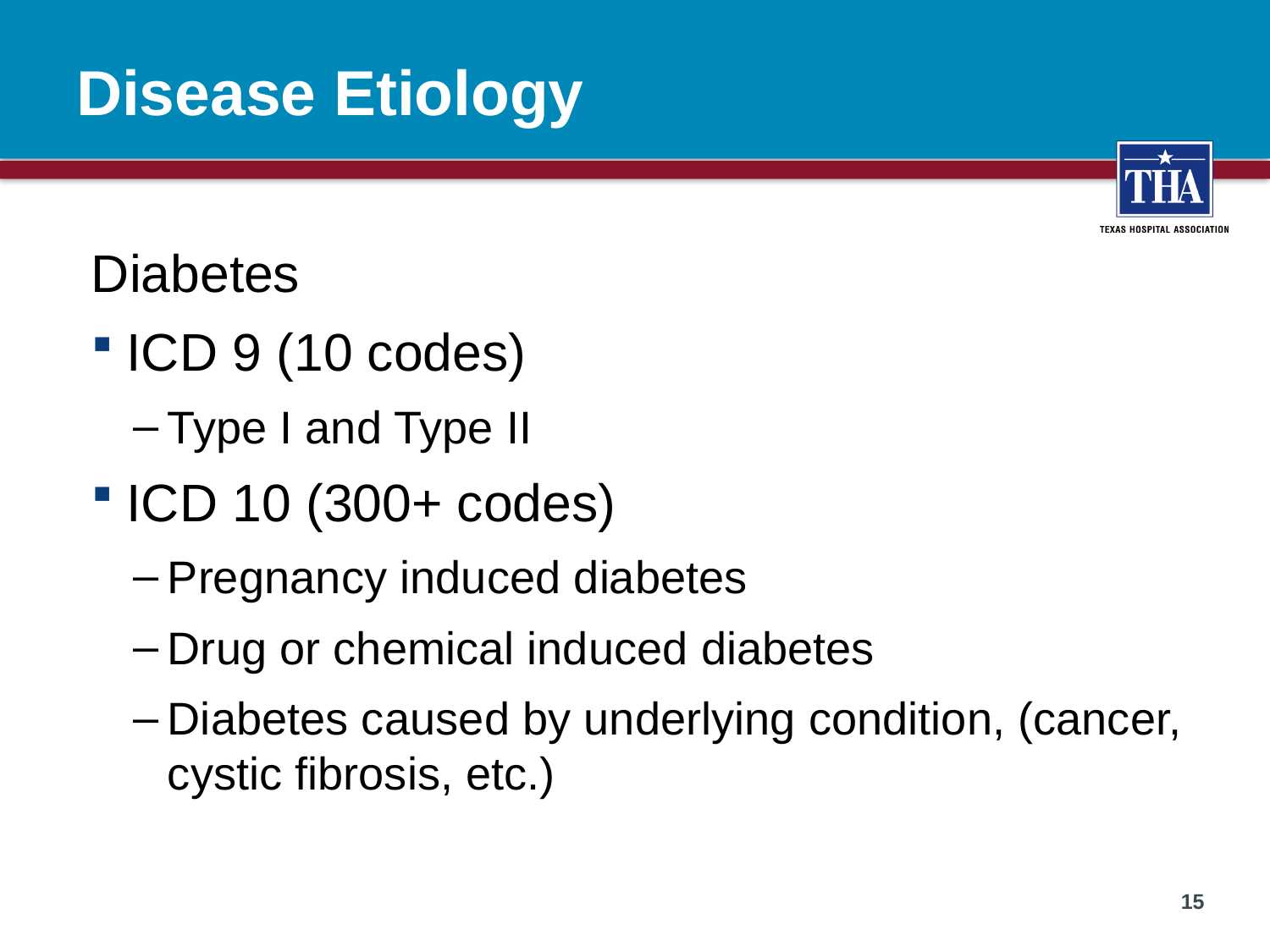

# Disease Etiology
Diabetes
ICD 9 (10 codes)
Type I and Type II
ICD 10 (300+ codes)
Pregnancy induced diabetes
Drug or chemical induced diabetes
Diabetes caused by underlying condition, (cancer, cystic fibrosis, etc.)
15